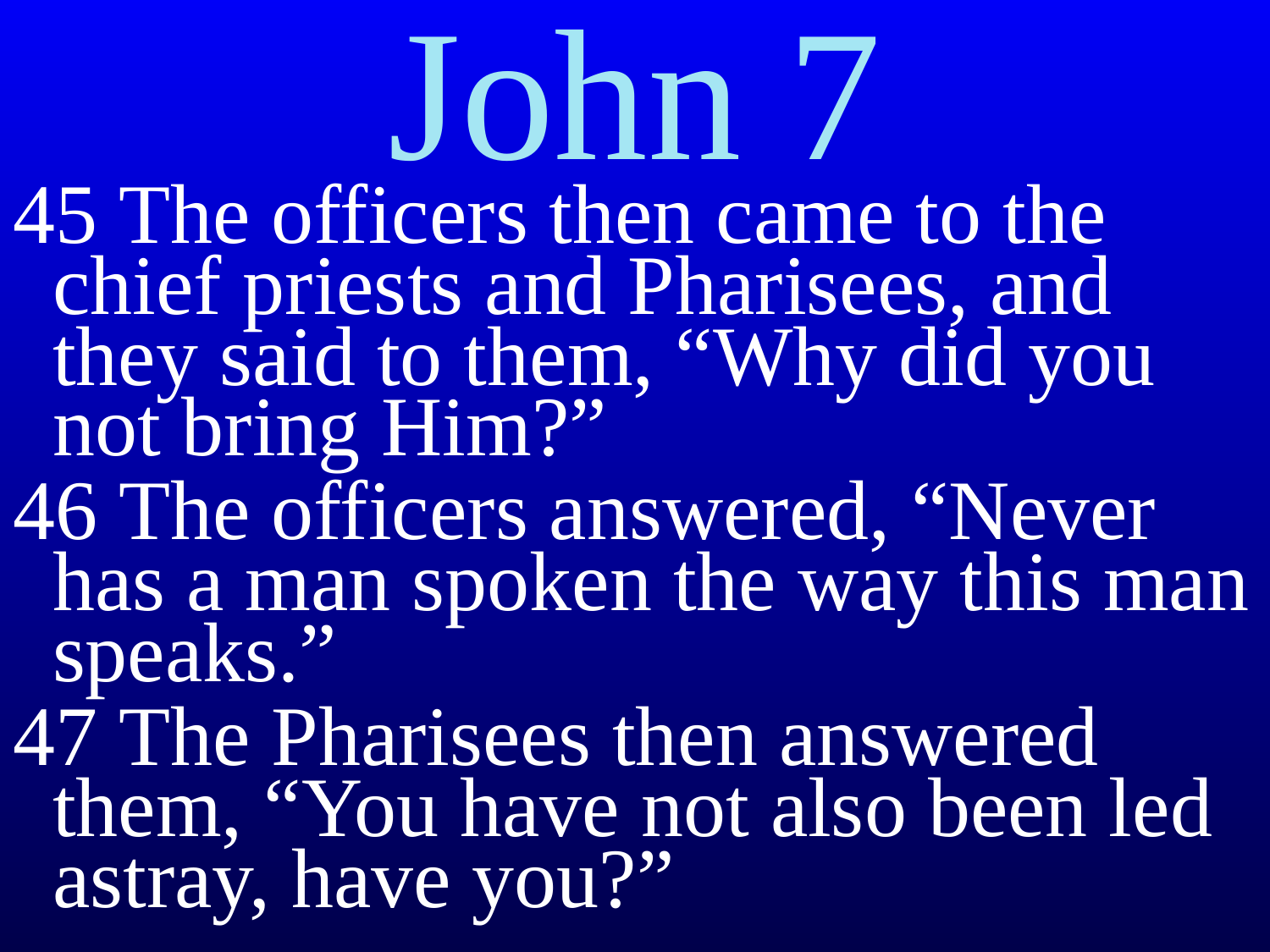

# John 7
45 The officers then came to the chief priests and Pharisees, and they said to them, “Why did you not bring Him?”
46 The officers answered, “Never has a man spoken the way this man speaks.”
47 The Pharisees then answered them, “You have not also been led astray, have you?”